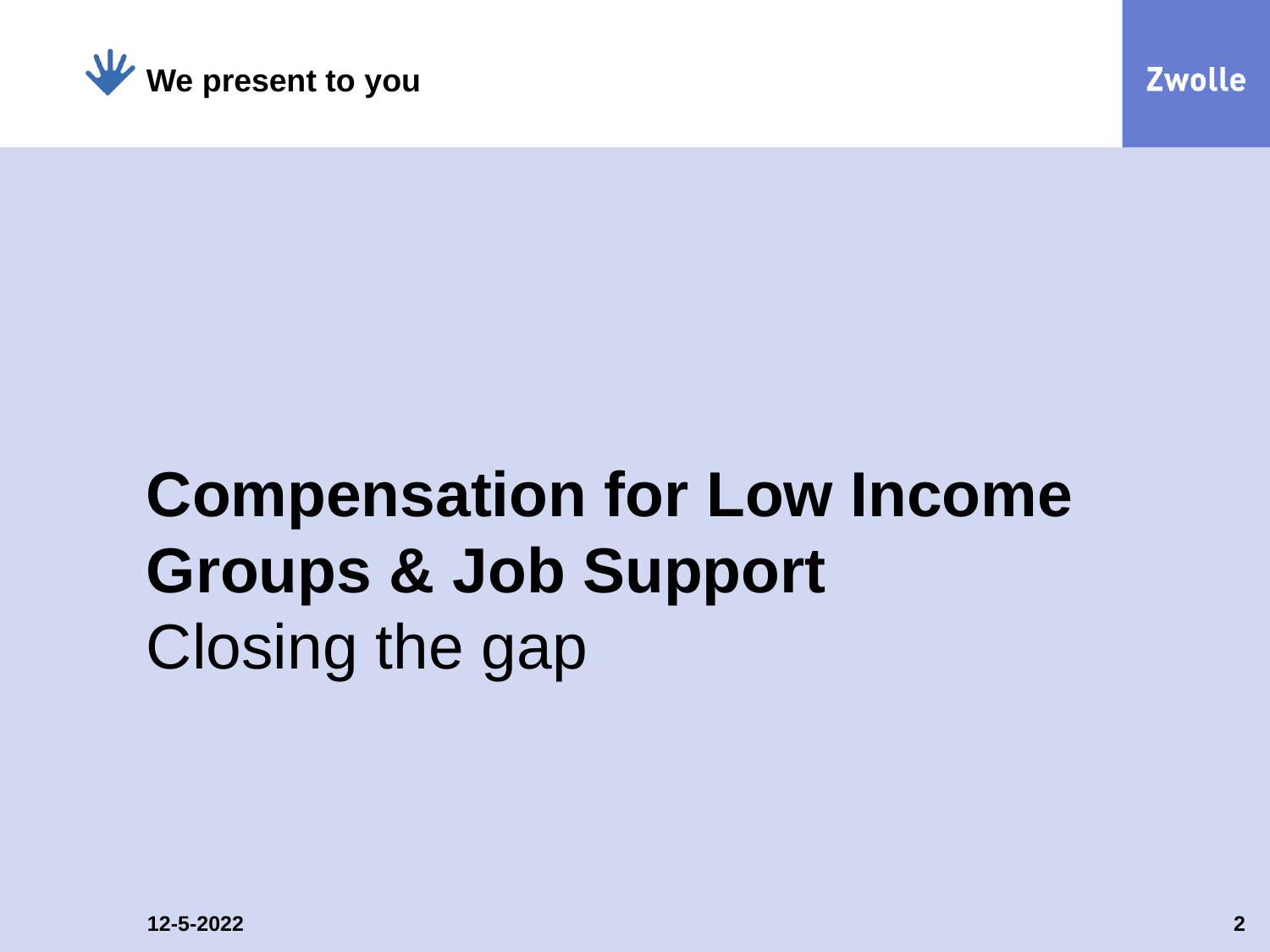

We present to you
# Compensation for Low Income Groups & Job Support
Closing the gap
12-5-2022
2